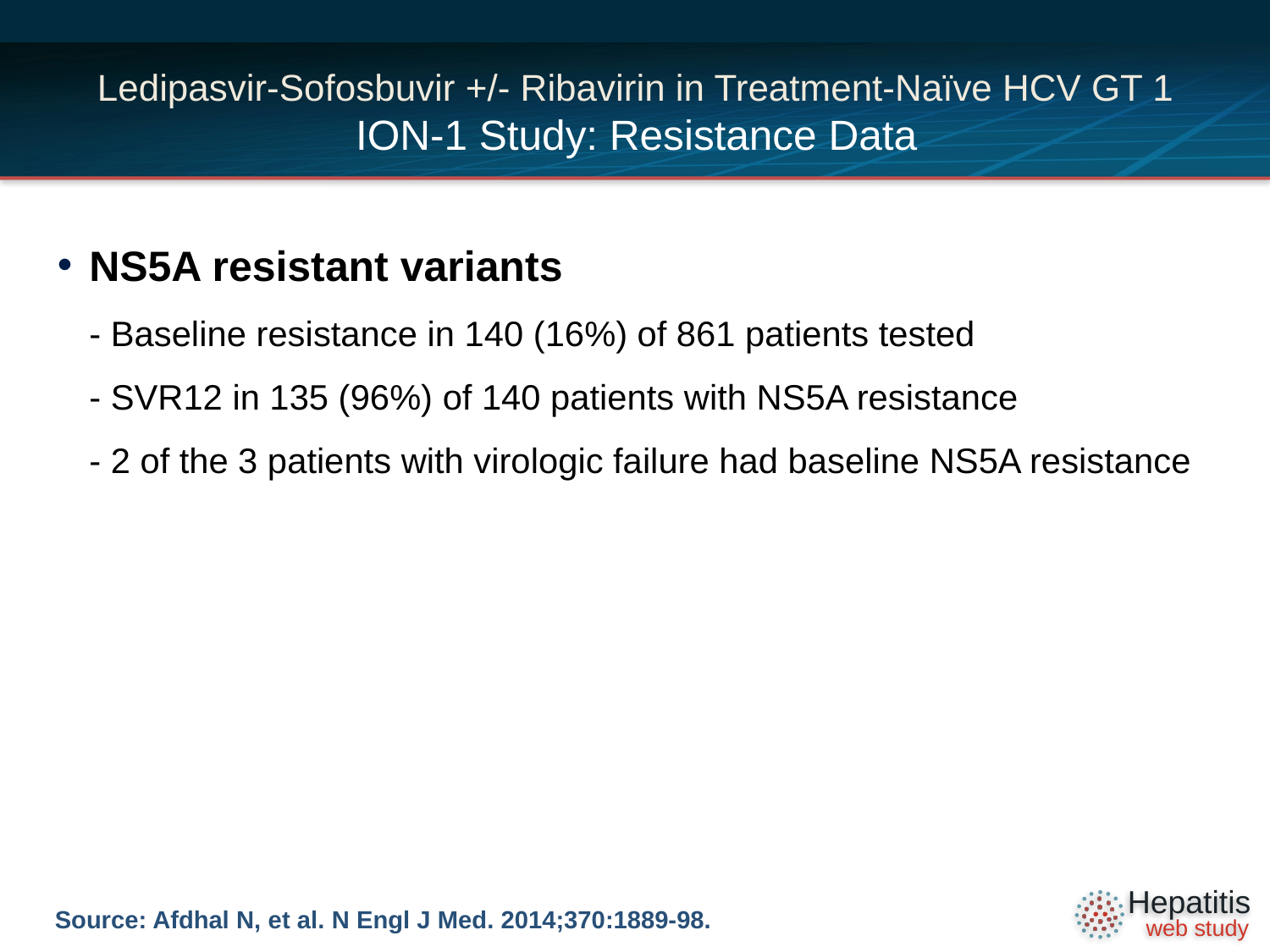

# Ledipasvir-Sofosbuvir +/- Ribavirin in Treatment-Naïve HCV GT 1 ION-1 Study: Resistance Data
NS5A resistant variants
- Baseline resistance in 140 (16%) of 861 patients tested
- SVR12 in 135 (96%) of 140 patients with NS5A resistance
- 2 of the 3 patients with virologic failure had baseline NS5A resistance

Source: Afdhal N, et al. N Engl J Med. 2014;370:1889-98.